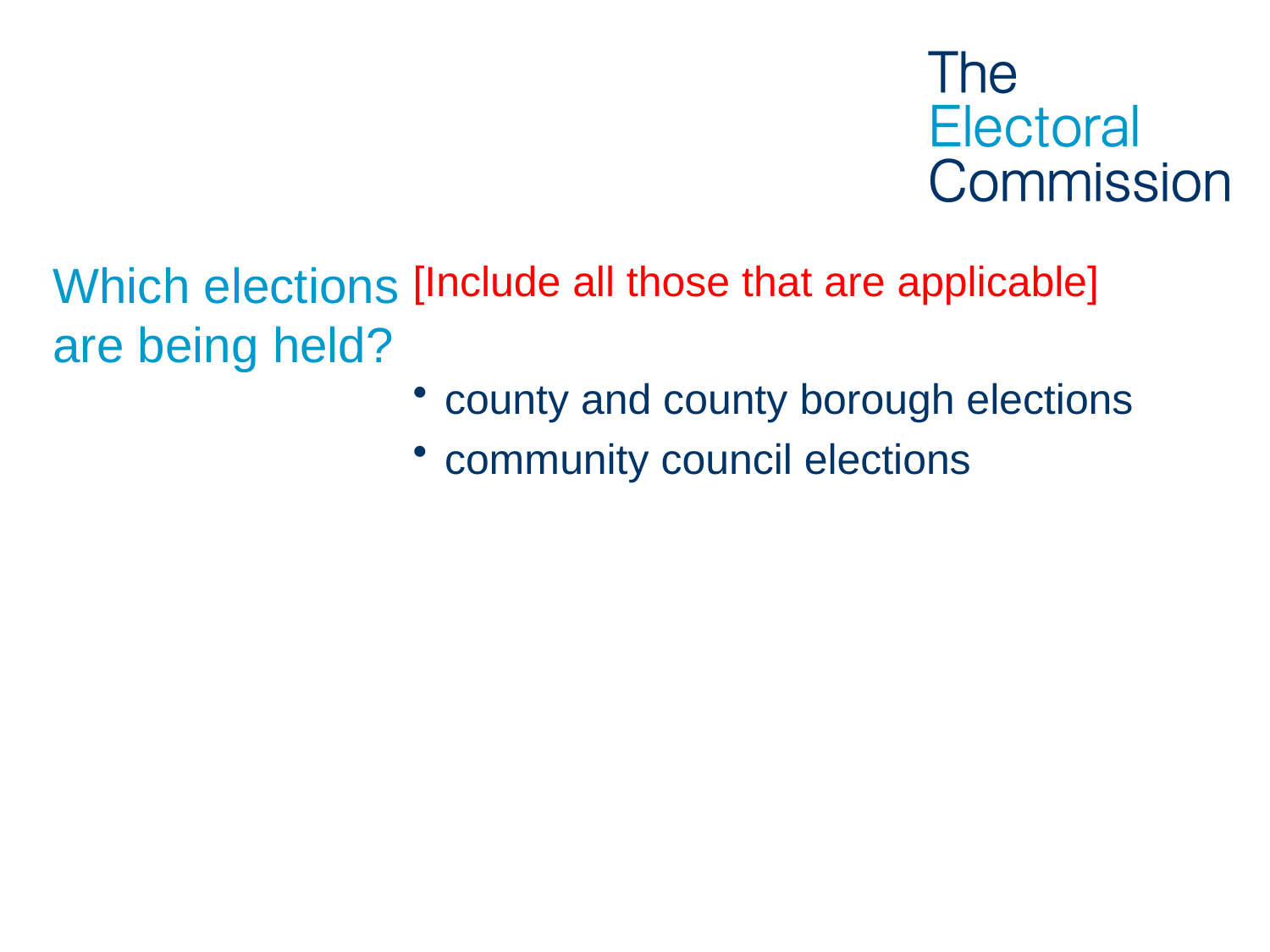

# Which elections are being held?
[Include all those that are applicable]

county and county borough elections
community council elections